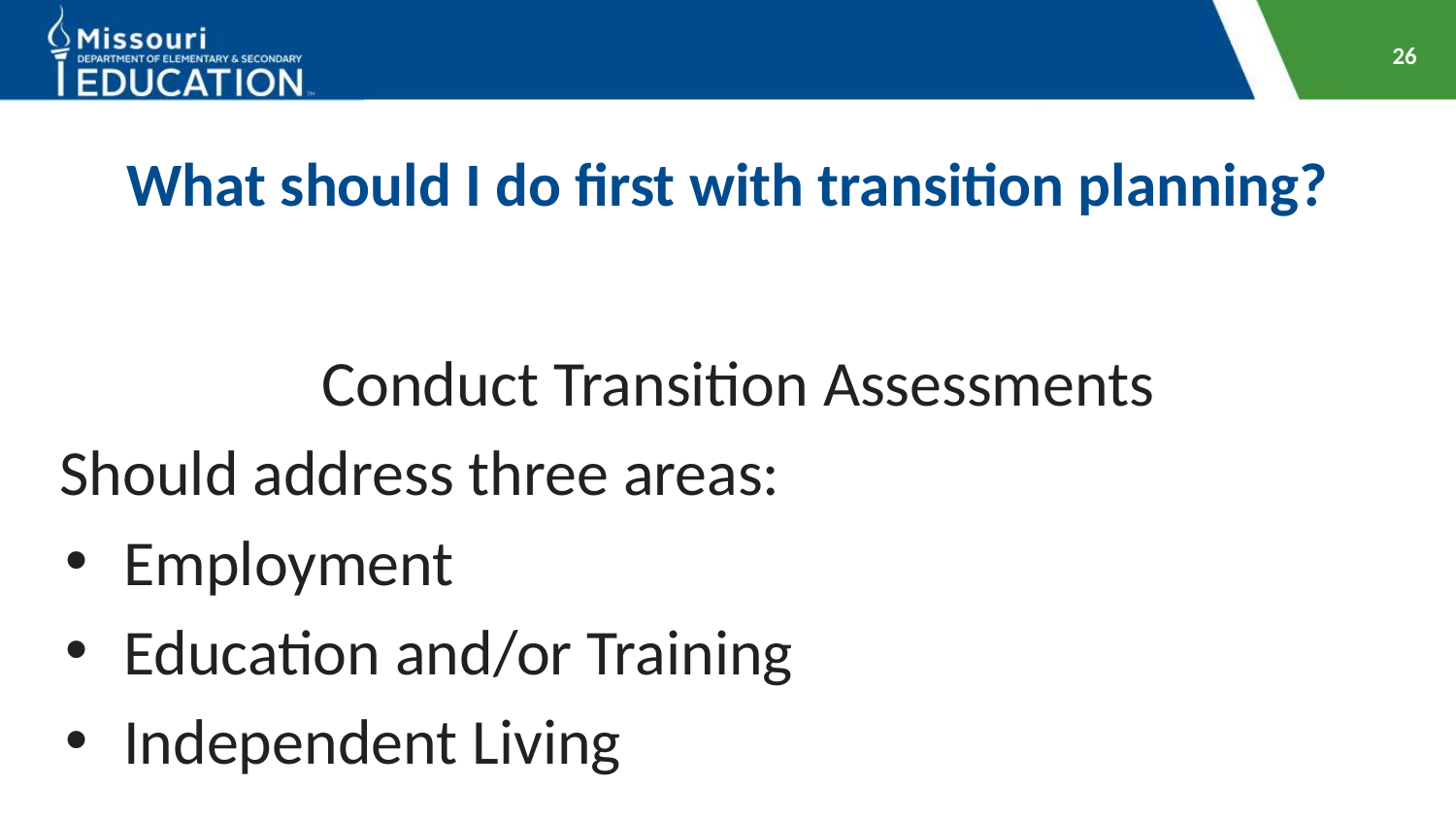

26
# What should I do first with transition planning?

Conduct Transition Assessments
Should address three areas:
Employment
Education and/or Training
Independent Living